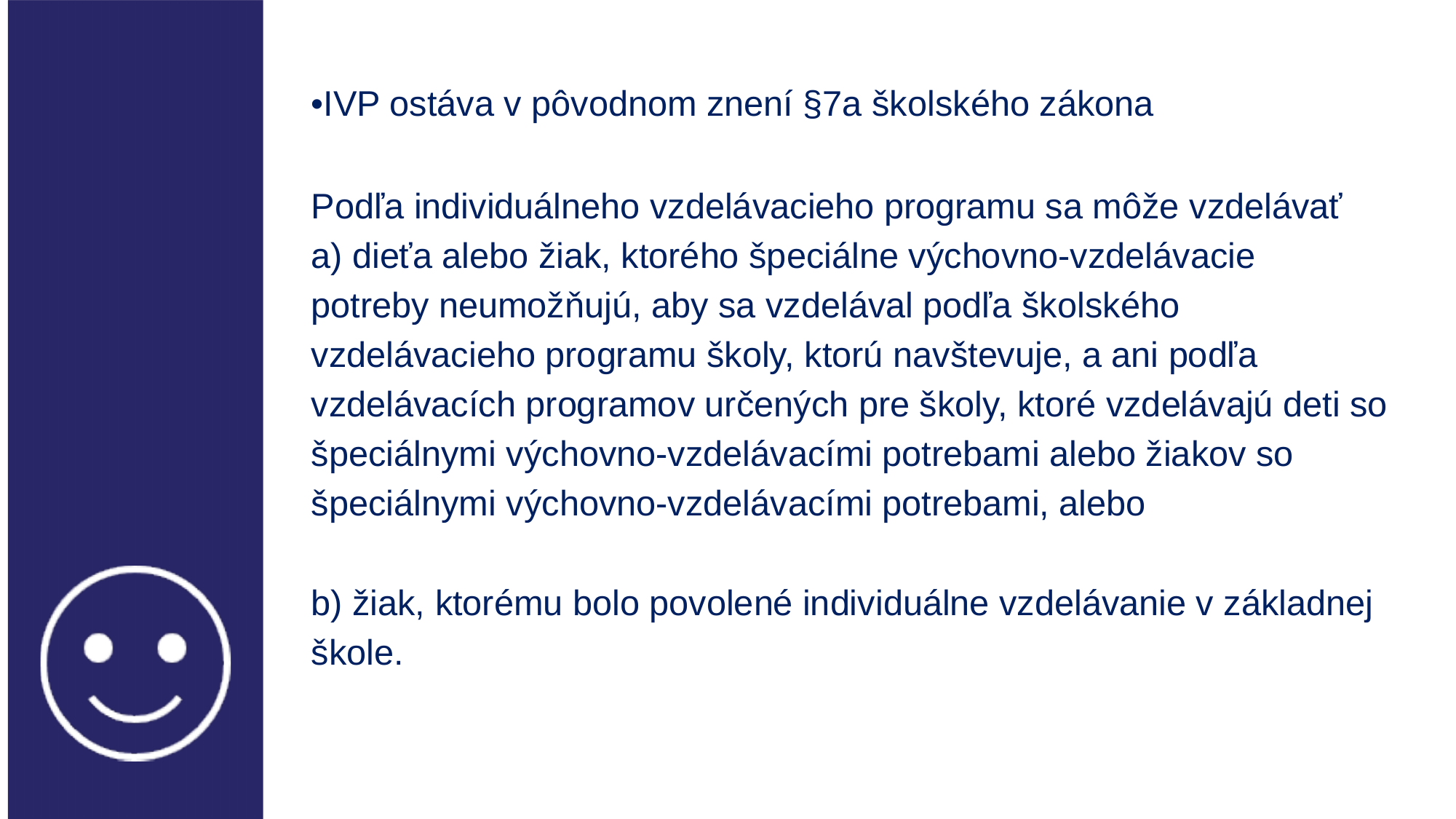

•IVP ostáva v pôvodnom znení §7a školského zákona

Podľa individuálneho vzdelávacieho programu sa môže vzdelávať
a) dieťa alebo žiak, ktorého špeciálne výchovno-vzdelávacie potreby neumožňujú, aby sa vzdelával podľa školského vzdelávacieho programu školy, ktorú navštevuje, a ani podľa vzdelávacích programov určených pre školy, ktoré vzdelávajú deti so špeciálnymi výchovno-vzdelávacími potrebami alebo žiakov so špeciálnymi výchovno-vzdelávacími potrebami, alebo

b) žiak, ktorému bolo povolené individuálne vzdelávanie v základnej škole.